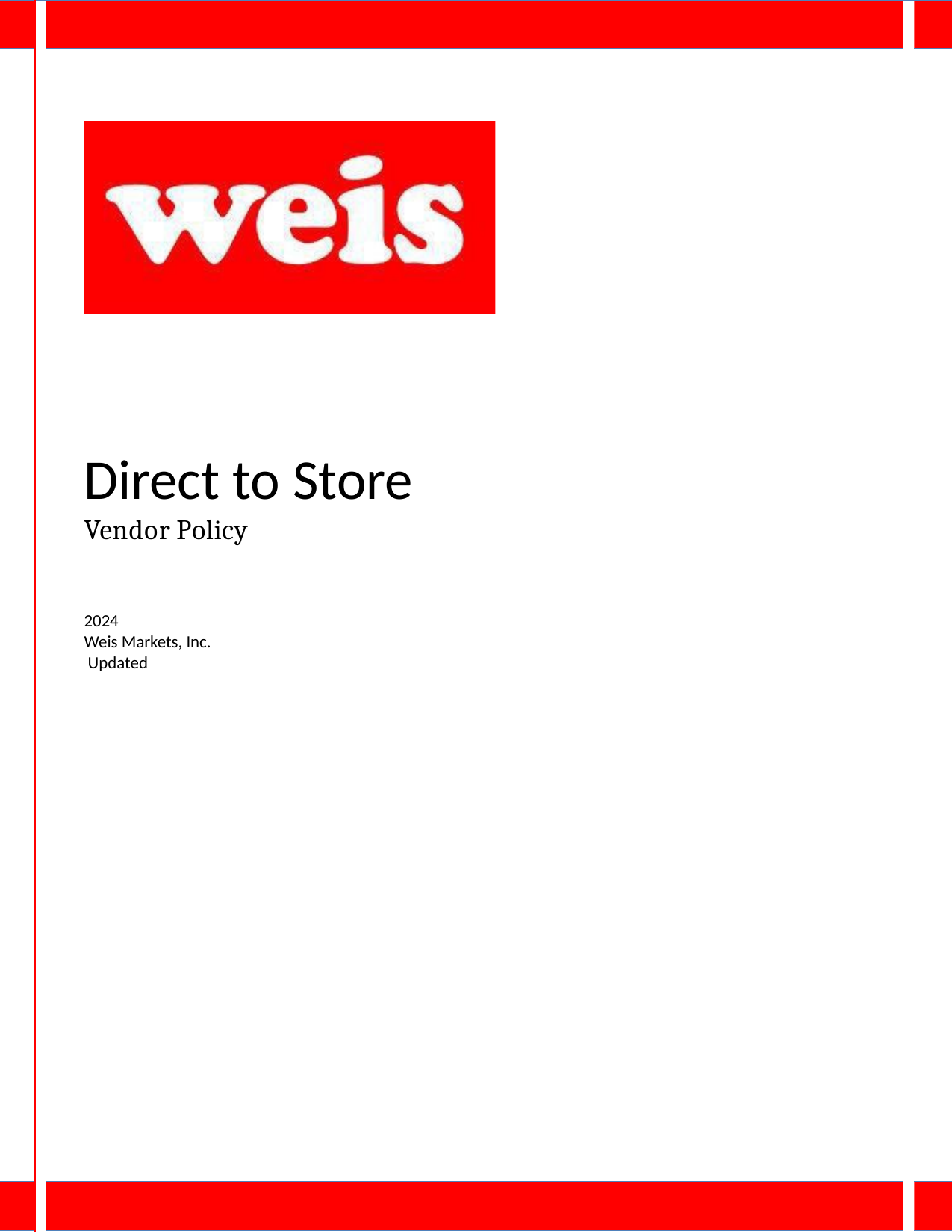

# Direct to Store
Vendor Policy
2024
Weis Markets, Inc.  Updated